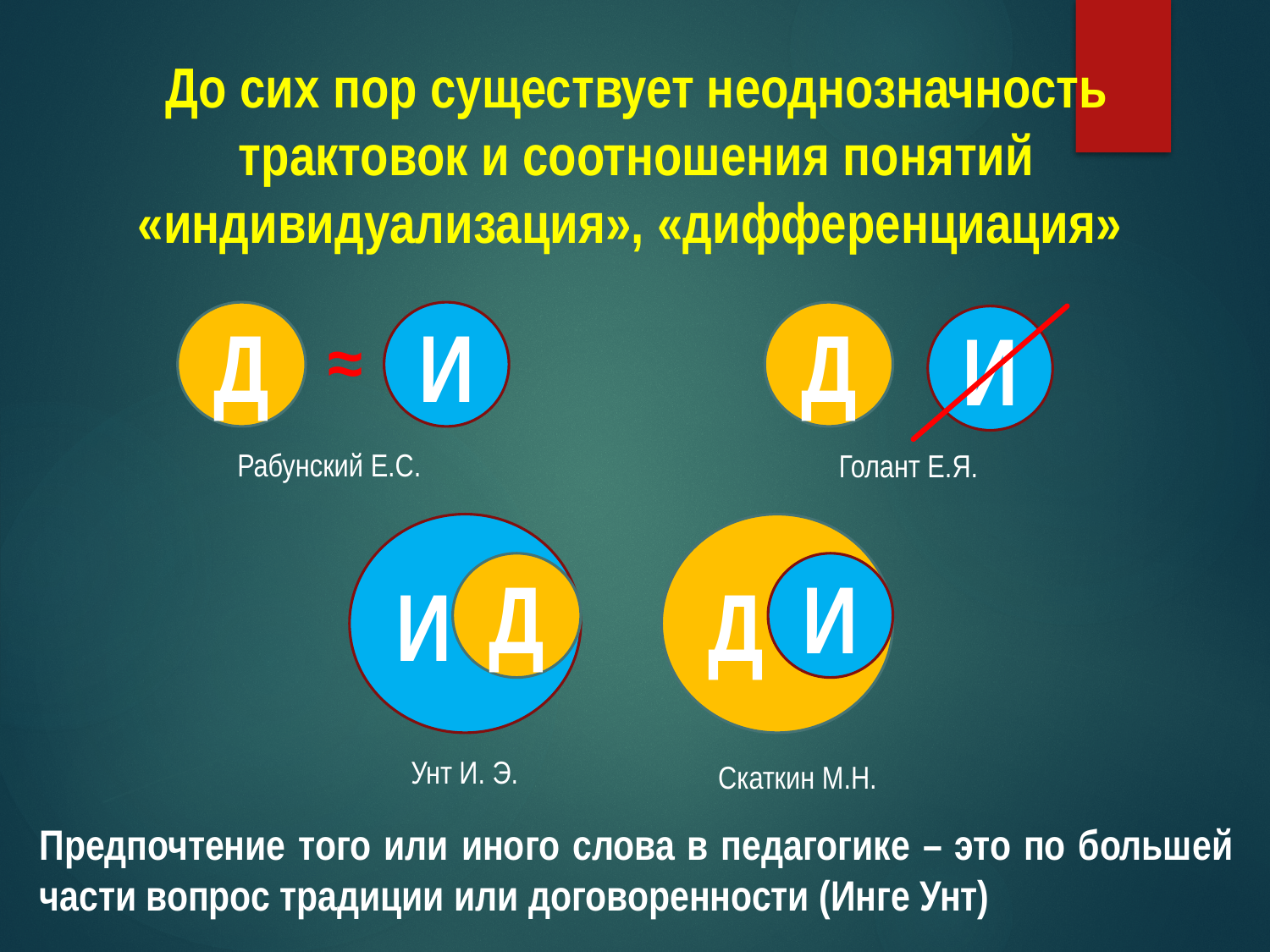

До сих пор существует неоднозначность трактовок и соотношения понятий «индивидуализация», «дифференциация»
Д
И
Д
И
≈
Рабунский Е.С.
Голант Е.Я.
И
Д
Д
И
Унт И. Э.
Скаткин М.Н.
Предпочтение того или иного слова в педагогике – это по большей части вопрос традиции или договоренности (Инге Унт)